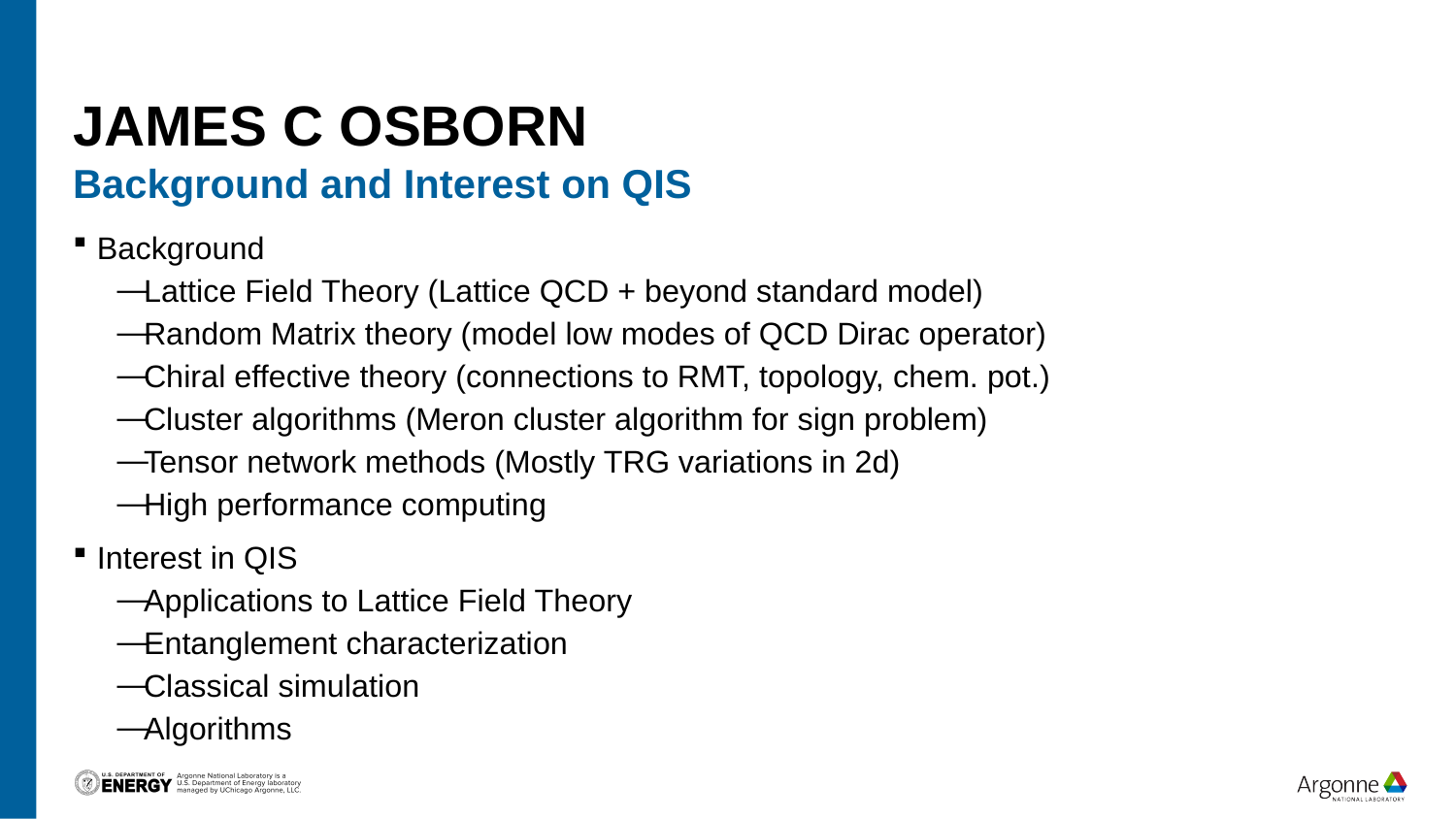

# James C Osborn
Background and Interest on QIS
Background
Lattice Field Theory (Lattice QCD + beyond standard model)
Random Matrix theory (model low modes of QCD Dirac operator)
Chiral effective theory (connections to RMT, topology, chem. pot.)
Cluster algorithms (Meron cluster algorithm for sign problem)
Tensor network methods (Mostly TRG variations in 2d)
High performance computing
Interest in QIS
Applications to Lattice Field Theory
Entanglement characterization
Classical simulation
Algorithms